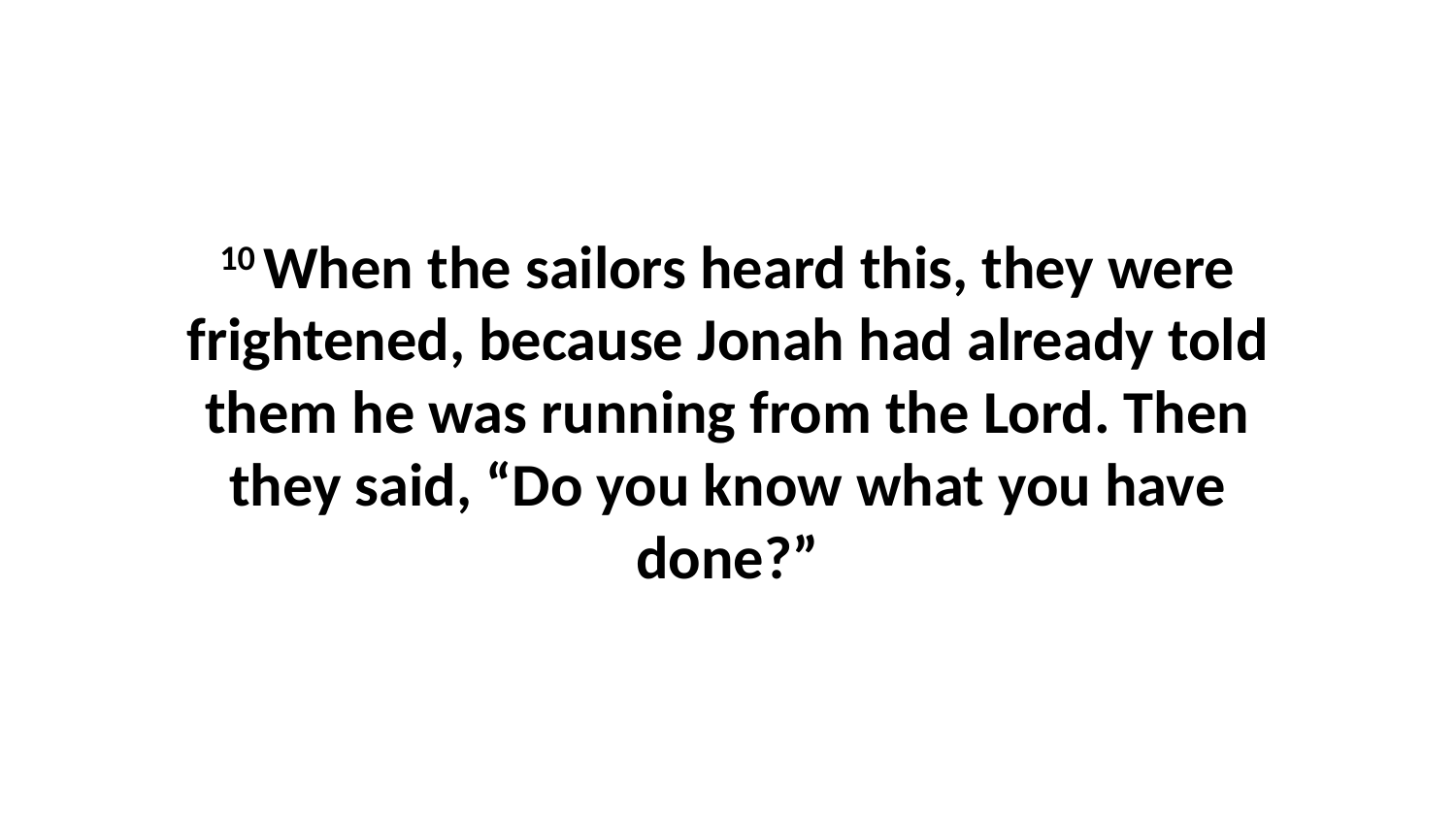

10 When the sailors heard this, they were frightened, because Jonah had already told them he was running from the Lord. Then they said, “Do you know what you have done?”